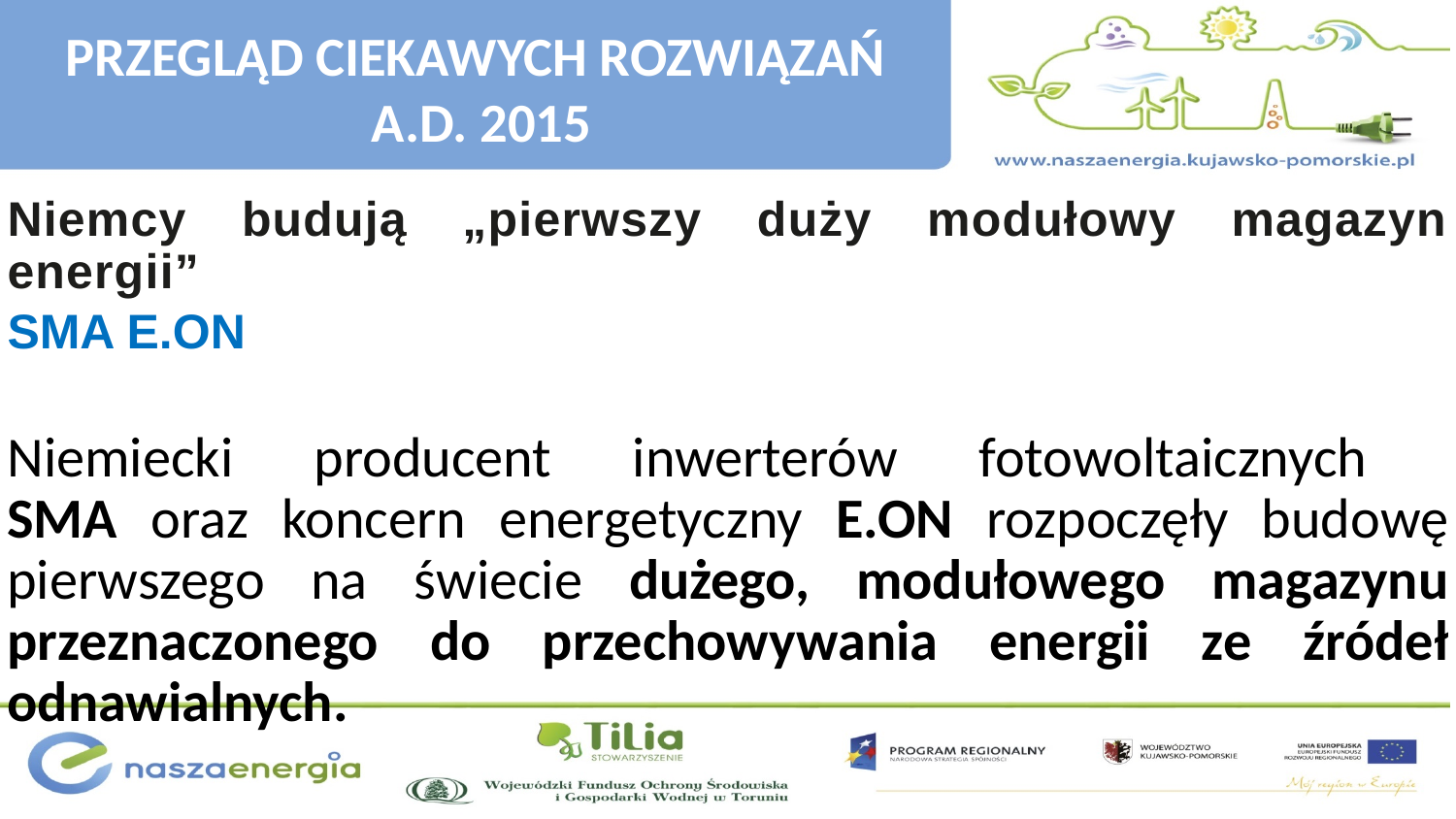

#
PRZEGLĄD CIEKAWYCH ROZWIĄZAŃ
A.D. 2015

Niemcy budują „pierwszy duży modułowy magazyn energii”
SMA E.ON

Niemiecki producent inwerterów fotowoltaicznych
SMA oraz koncern energetyczny E.ON rozpoczęły budowę pierwszego na świecie dużego, modułowego magazynu przeznaczonego do przechowywania energii ze źródeł odnawialnych.